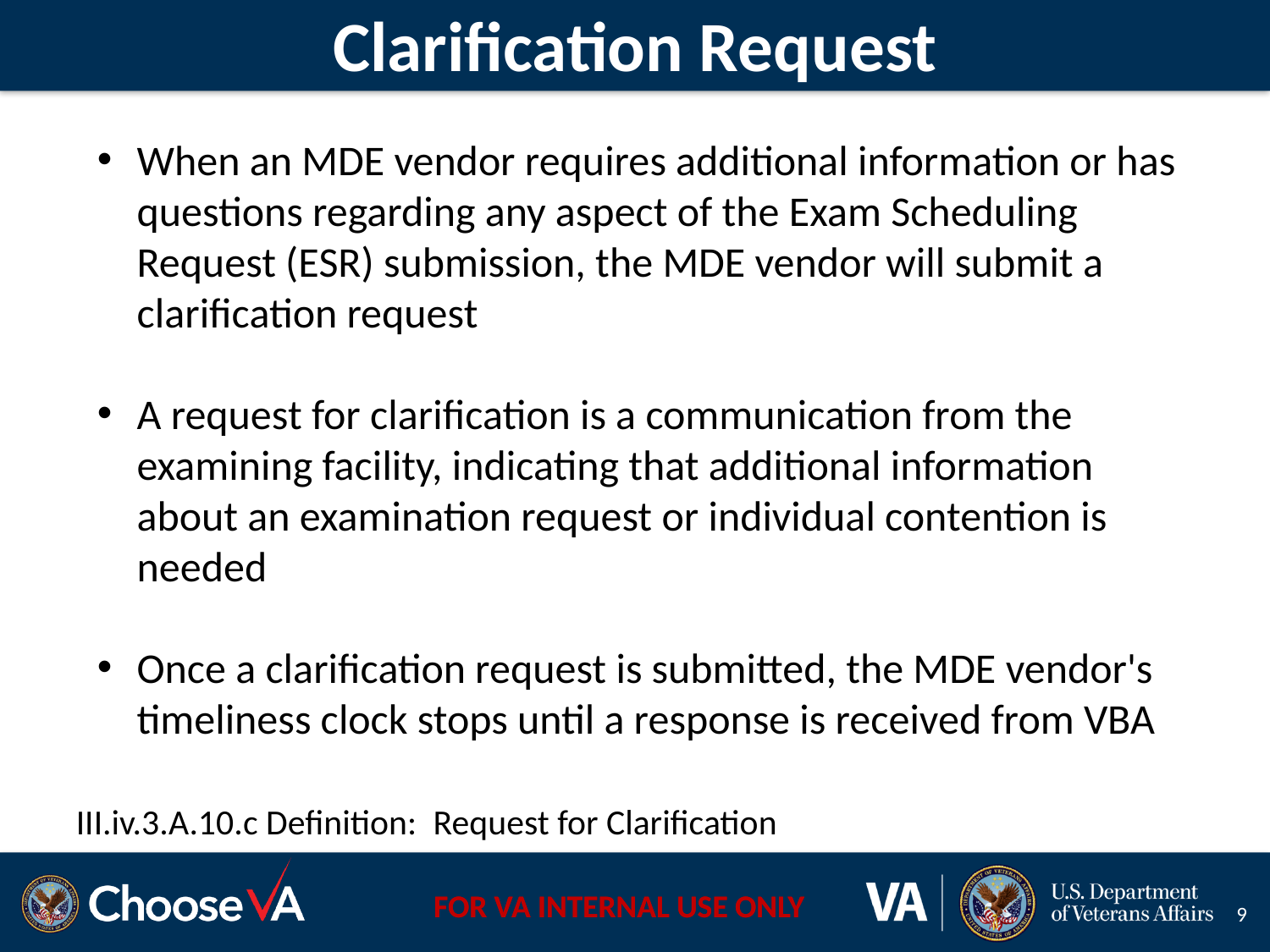

Clarification Request
When an MDE vendor requires additional information or has questions regarding any aspect of the Exam Scheduling Request (ESR) submission, the MDE vendor will submit a clarification request

A request for clarification is a communication from the examining facility, indicating that additional information about an examination request or individual contention is needed

Once a clarification request is submitted, the MDE vendor's timeliness clock stops until a response is received from VBA
III.iv.3.A.10.c Definition:  Request for Clarification
9